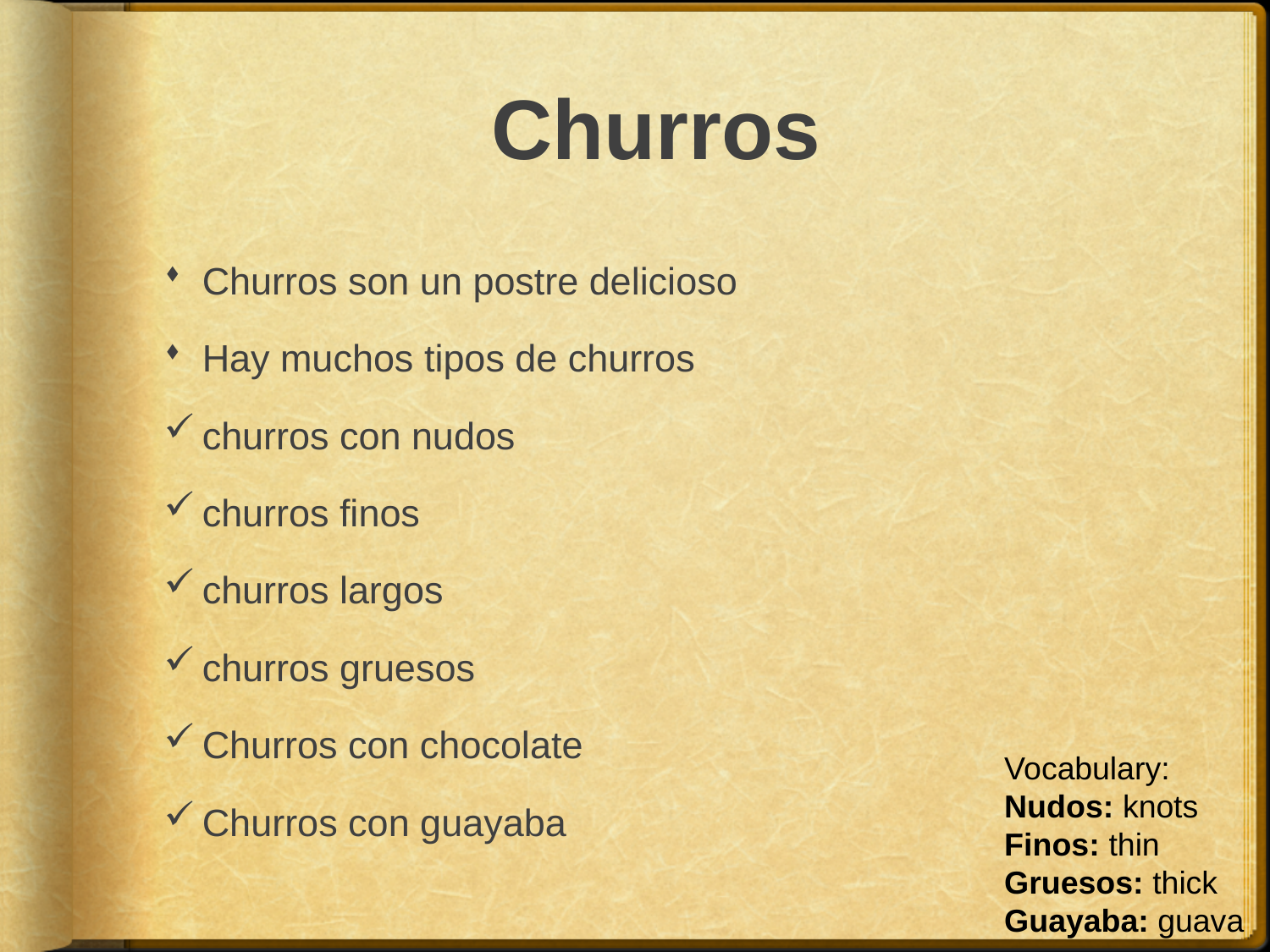

# Churros
Churros son un postre delicioso
Hay muchos tipos de churros
churros con nudos
churros finos
churros largos
churros gruesos
Churros con chocolate
Churros con guayaba
Vocabulary:
Nudos: knots
Finos: thin
Gruesos: thick
Guayaba: guava